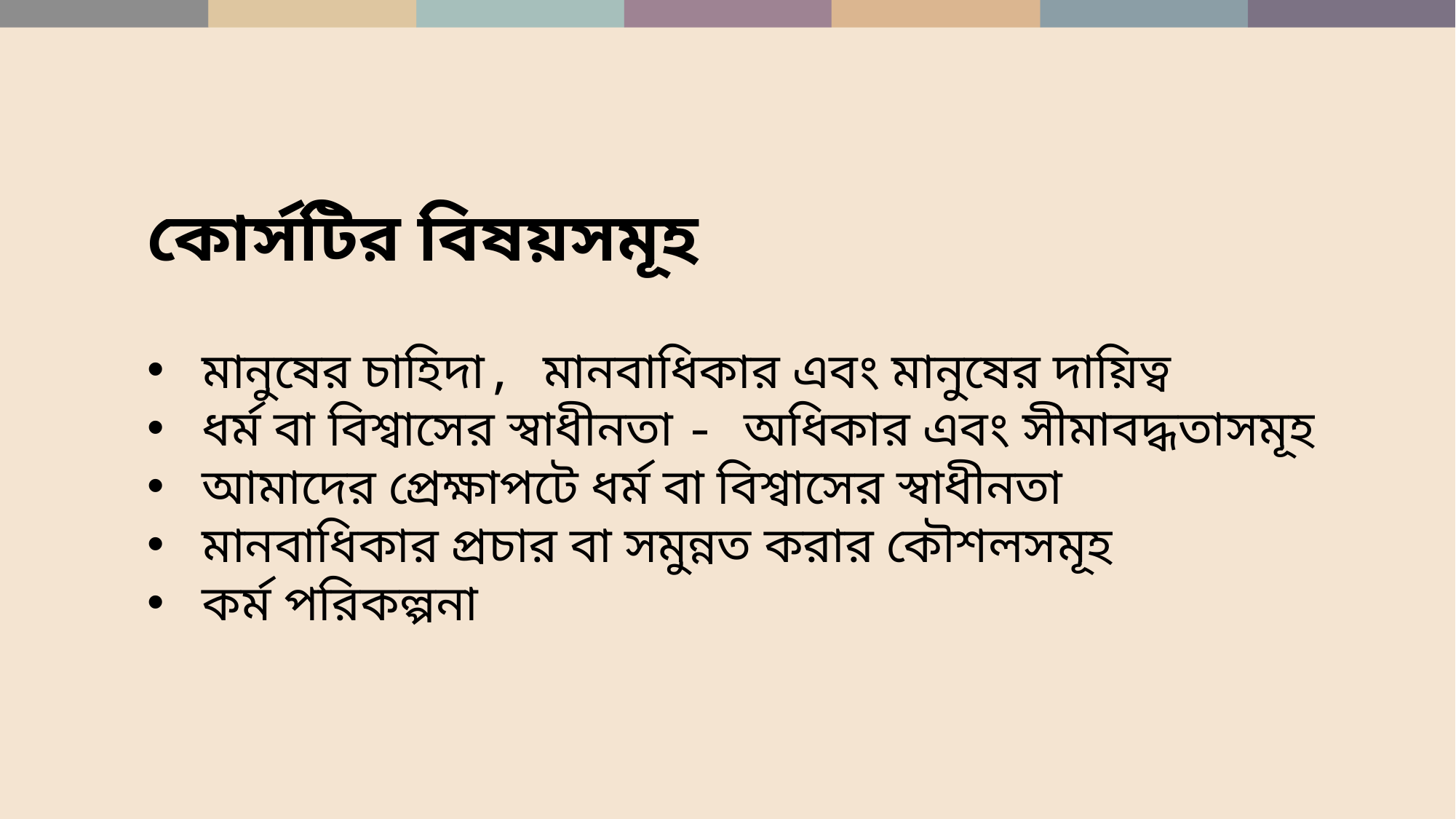

কোর্সটির বিষয়সমূহ

মানুষের চাহিদা, মানবাধিকার এবং মানুষের দায়িত্ব
ধর্ম বা বিশ্বাসের স্বাধীনতা - অধিকার এবং সীমাবদ্ধতাসমূহ
আমাদের প্রেক্ষাপটে ধর্ম বা বিশ্বাসের স্বাধীনতা
মানবাধিকার প্রচার বা সমুন্নত করার কৌশলসমূহ
কর্ম পরিকল্পনা